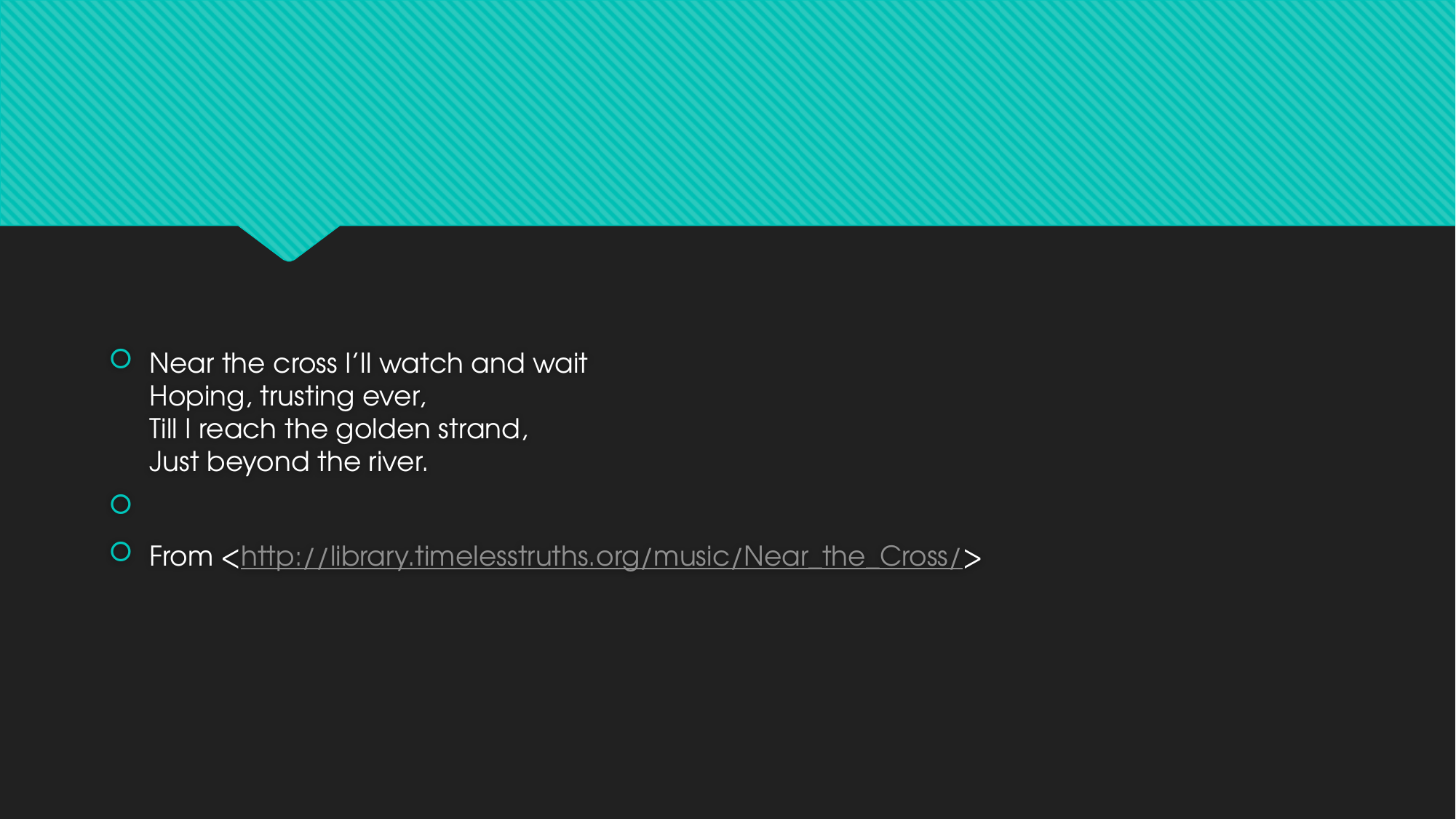

#
Near the cross I’ll watch and wait
Hoping, trusting ever,
Till I reach the golden strand,
Just beyond the river.

From <http://library.timelesstruths.org/music/Near_the_Cross/>